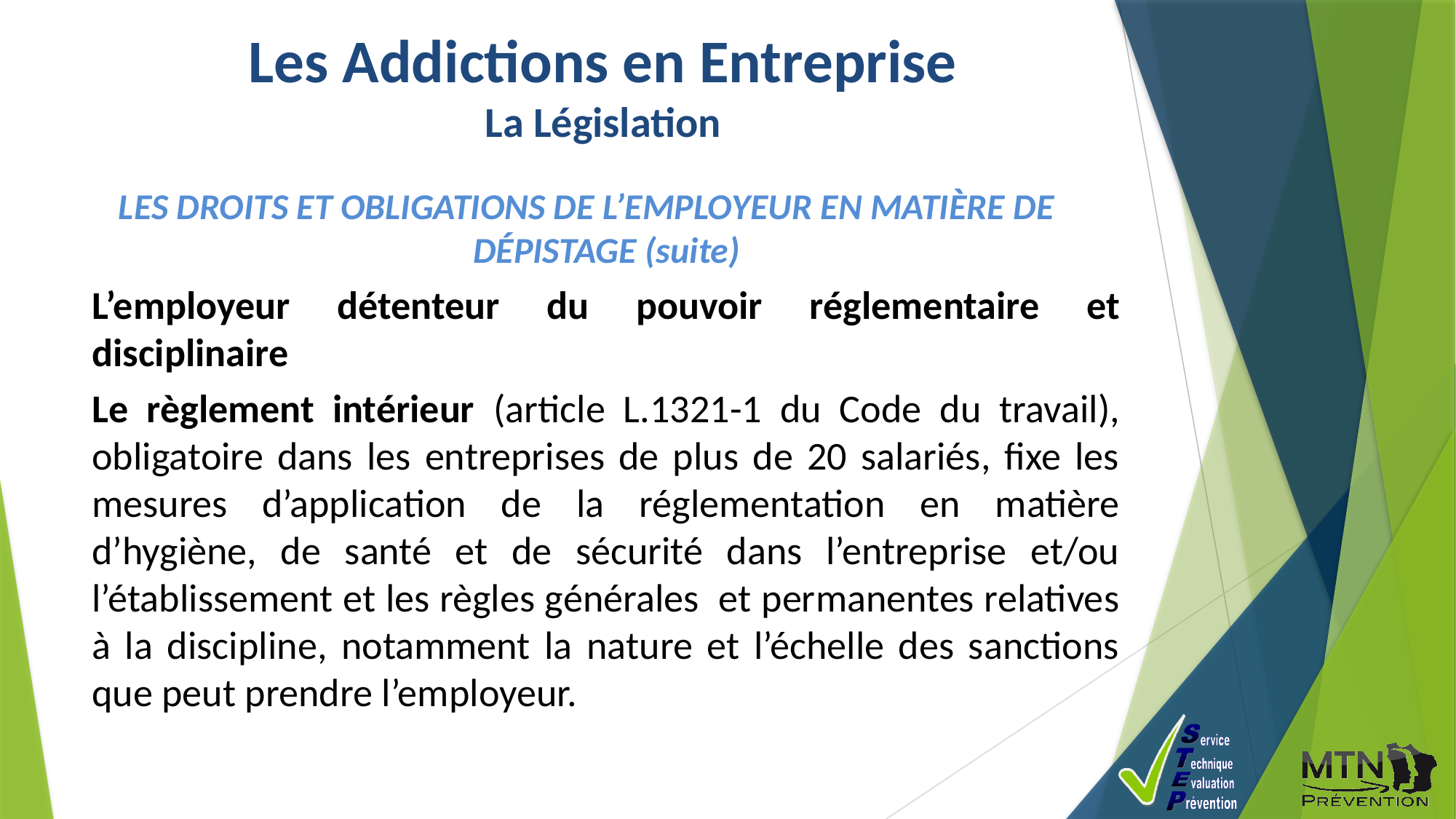

Les Addictions en Entreprise
La Législation
LES DROITS ET OBLIGATIONS DE L’EMPLOYEUR EN MATIÈRE DE DÉPISTAGE (suite)
	L’employeur détenteur du pouvoir réglementaire et disciplinaire
	Le règlement intérieur (article L.1321-1 du Code du travail), obligatoire dans les entreprises de plus de 20 salariés, fixe les mesures d’application de la réglementation en matière d’hygiène, de santé et de sécurité dans l’entreprise et/ou l’établissement et les règles générales  et permanentes relatives à la discipline, notamment la nature et l’échelle des sanctions que peut prendre l’employeur.